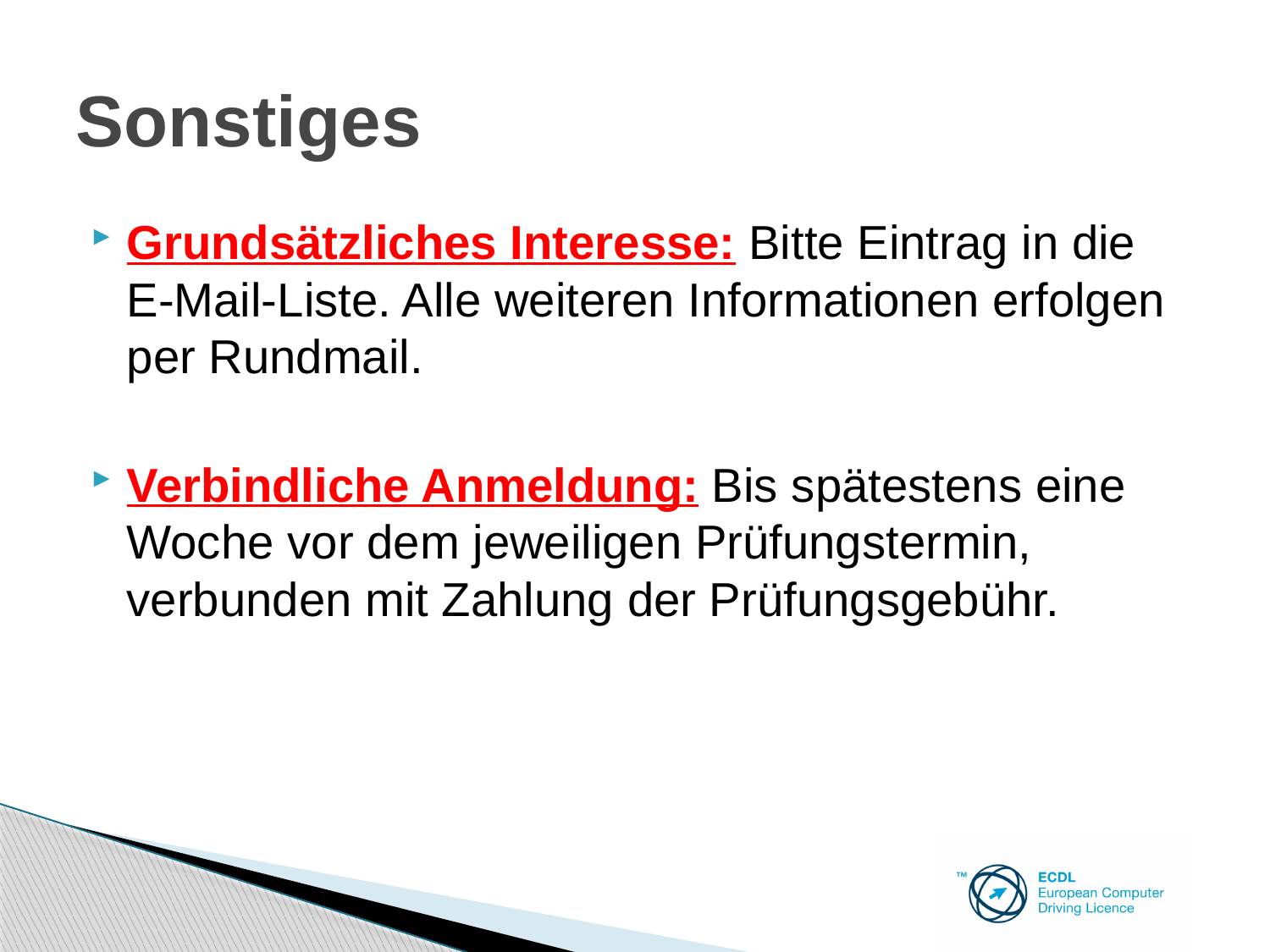

# Sonstiges
Grundsätzliches Interesse: Bitte Eintrag in die E-Mail-Liste. Alle weiteren Informationen erfolgen per Rundmail.

Verbindliche Anmeldung: Bis spätestens eine Woche vor dem jeweiligen Prüfungstermin, verbunden mit Zahlung der Prüfungsgebühr.